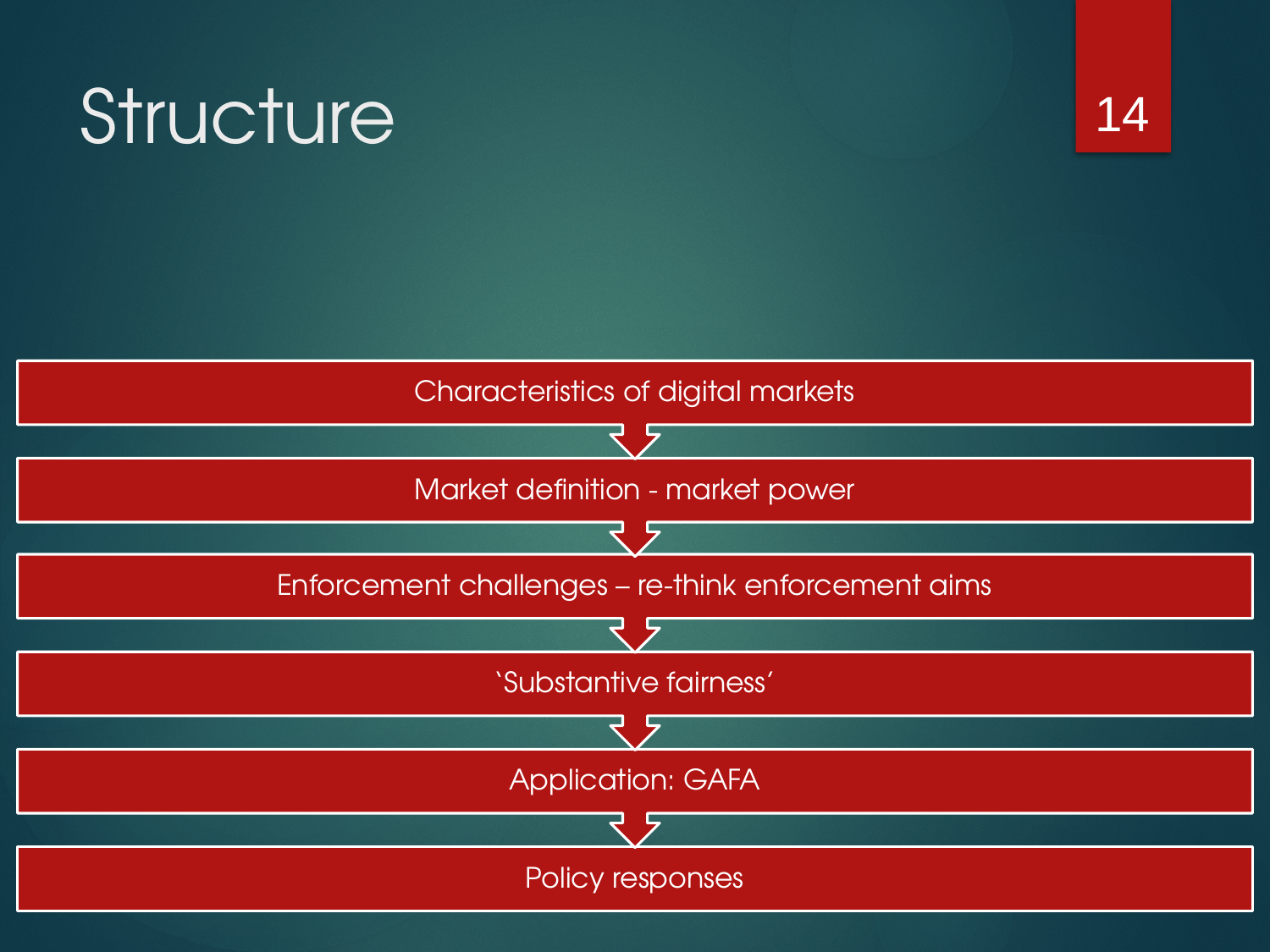

14
# Structure
Policy responses
Application: GAFA
‘Substantive fairness’
Enforcement challenges – re-think enforcement aims
Market definition - market power
Characteristics of digital markets